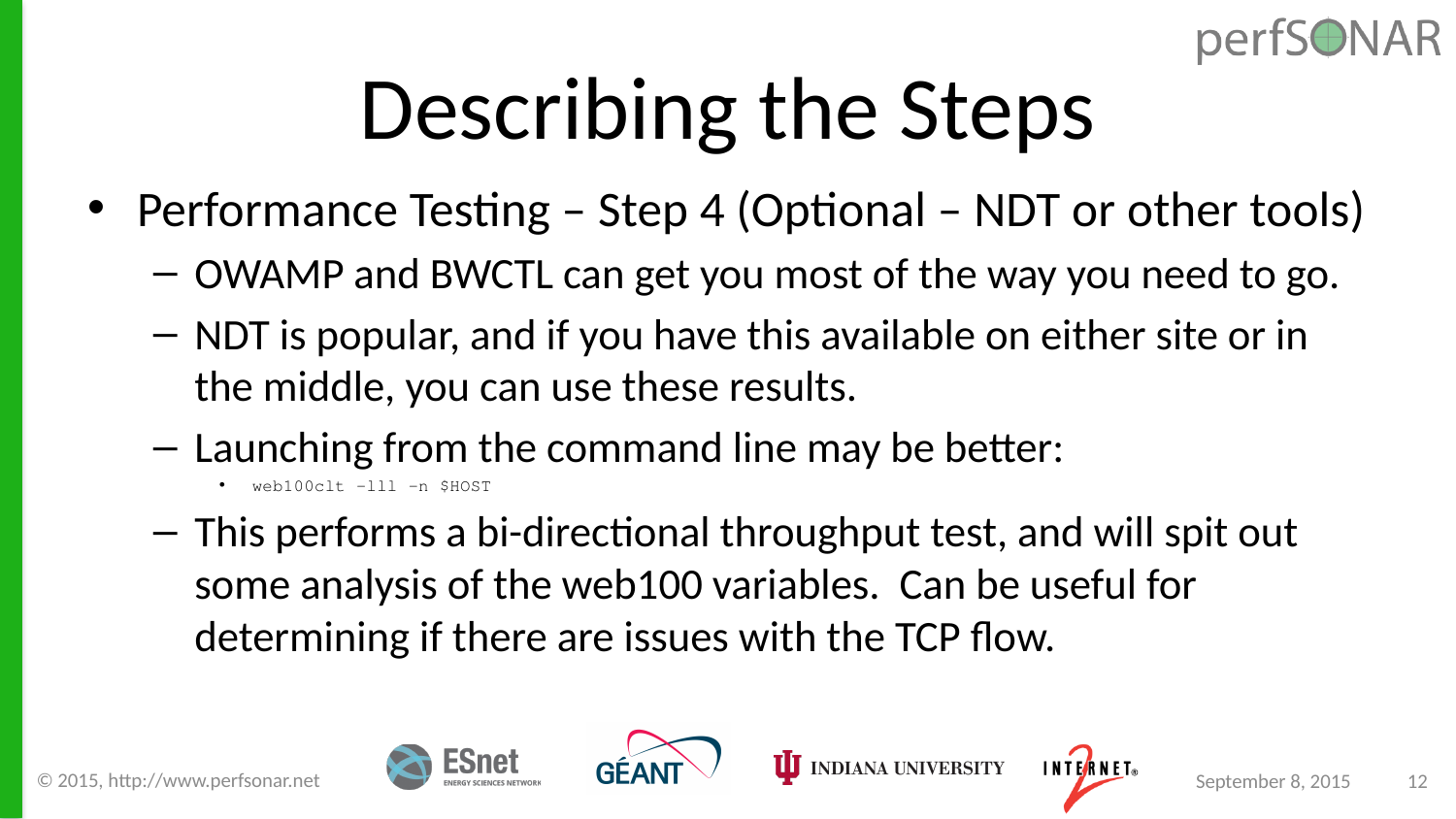

# Describing the Steps
Performance Testing – Step 4 (Optional – NDT or other tools)
OWAMP and BWCTL can get you most of the way you need to go.
NDT is popular, and if you have this available on either site or in the middle, you can use these results.
Launching from the command line may be better:
web100clt -lll –n $HOST
This performs a bi-directional throughput test, and will spit out some analysis of the web100 variables.  Can be useful for determining if there are issues with the TCP flow.
© 2015, http://www.perfsonar.net
September 8, 2015
12